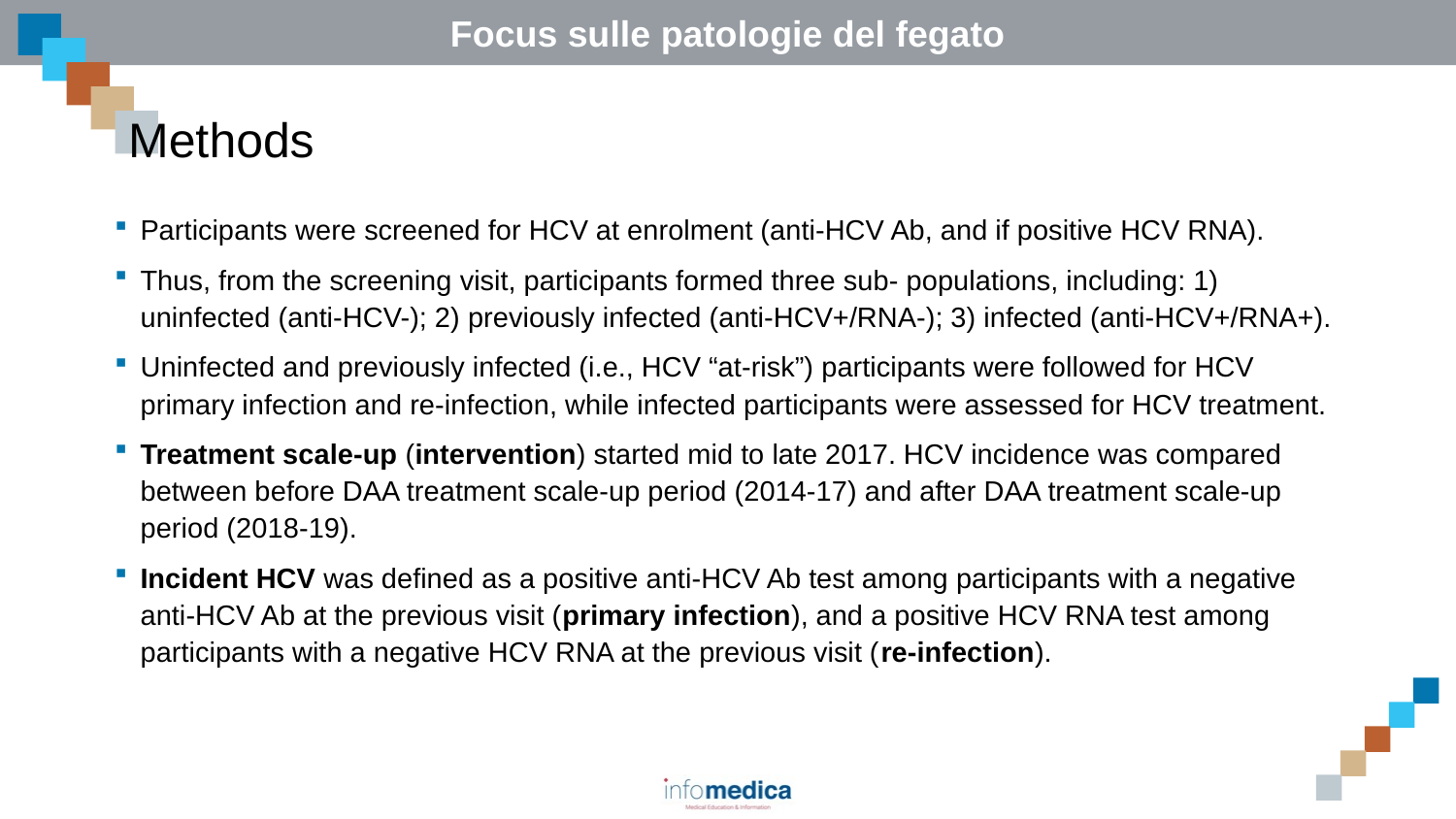

# Methods
Participants were screened for HCV at enrolment (anti-HCV Ab, and if positive HCV RNA).
Thus, from the screening visit, participants formed three sub- populations, including: 1) uninfected (anti-HCV-); 2) previously infected (anti-HCV+/RNA-); 3) infected (anti-HCV+/RNA+).
Uninfected and previously infected (i.e., HCV “at-risk”) participants were followed for HCV primary infection and re-infection, while infected participants were assessed for HCV treatment.
Treatment scale-up (intervention) started mid to late 2017. HCV incidence was compared between before DAA treatment scale-up period (2014-17) and after DAA treatment scale-up period (2018-19).
Incident HCV was defined as a positive anti-HCV Ab test among participants with a negative anti-HCV Ab at the previous visit (primary infection), and a positive HCV RNA test among participants with a negative HCV RNA at the previous visit (re-infection).